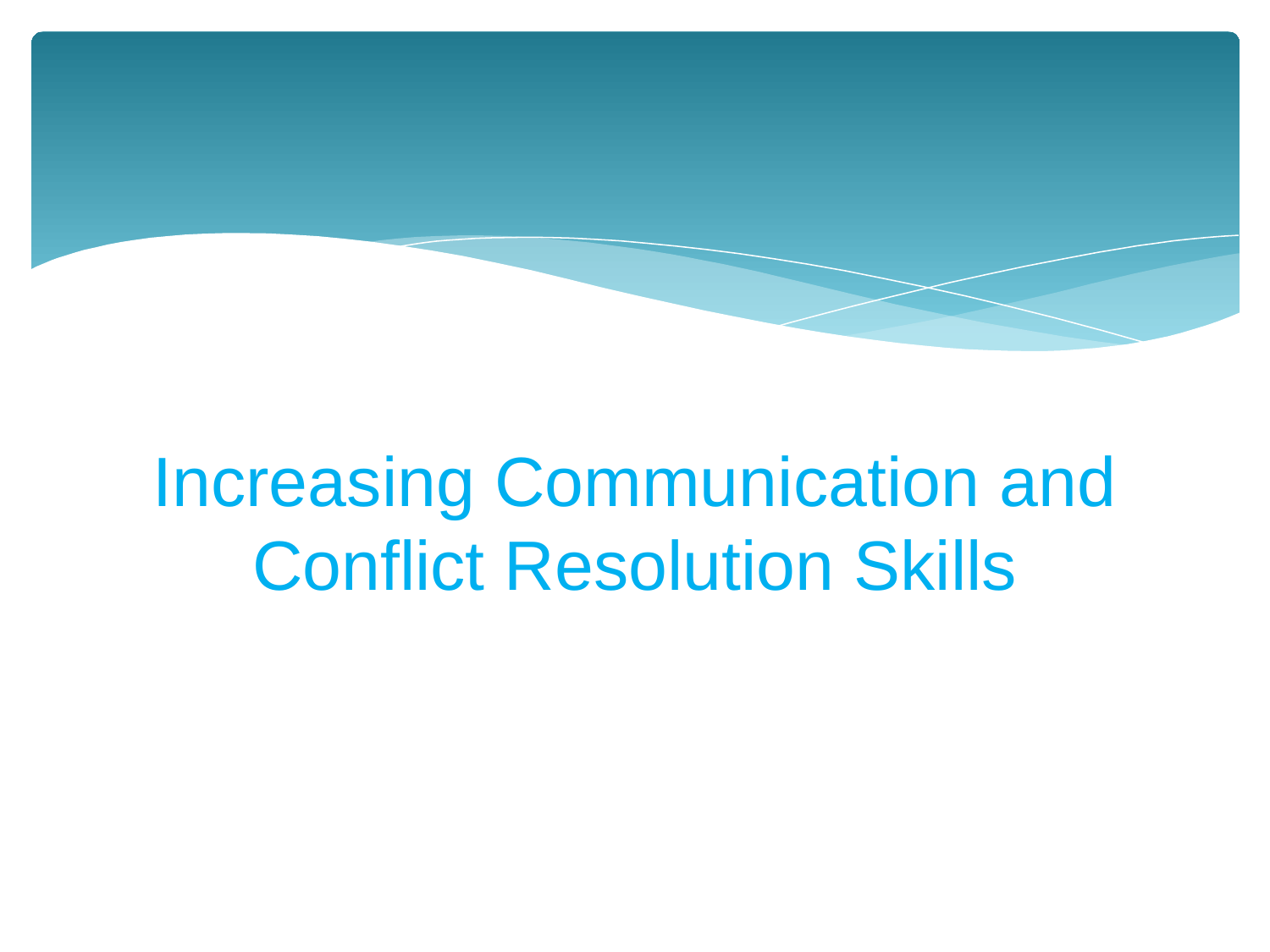

# Increasing Communication and Conflict Resolution Skills